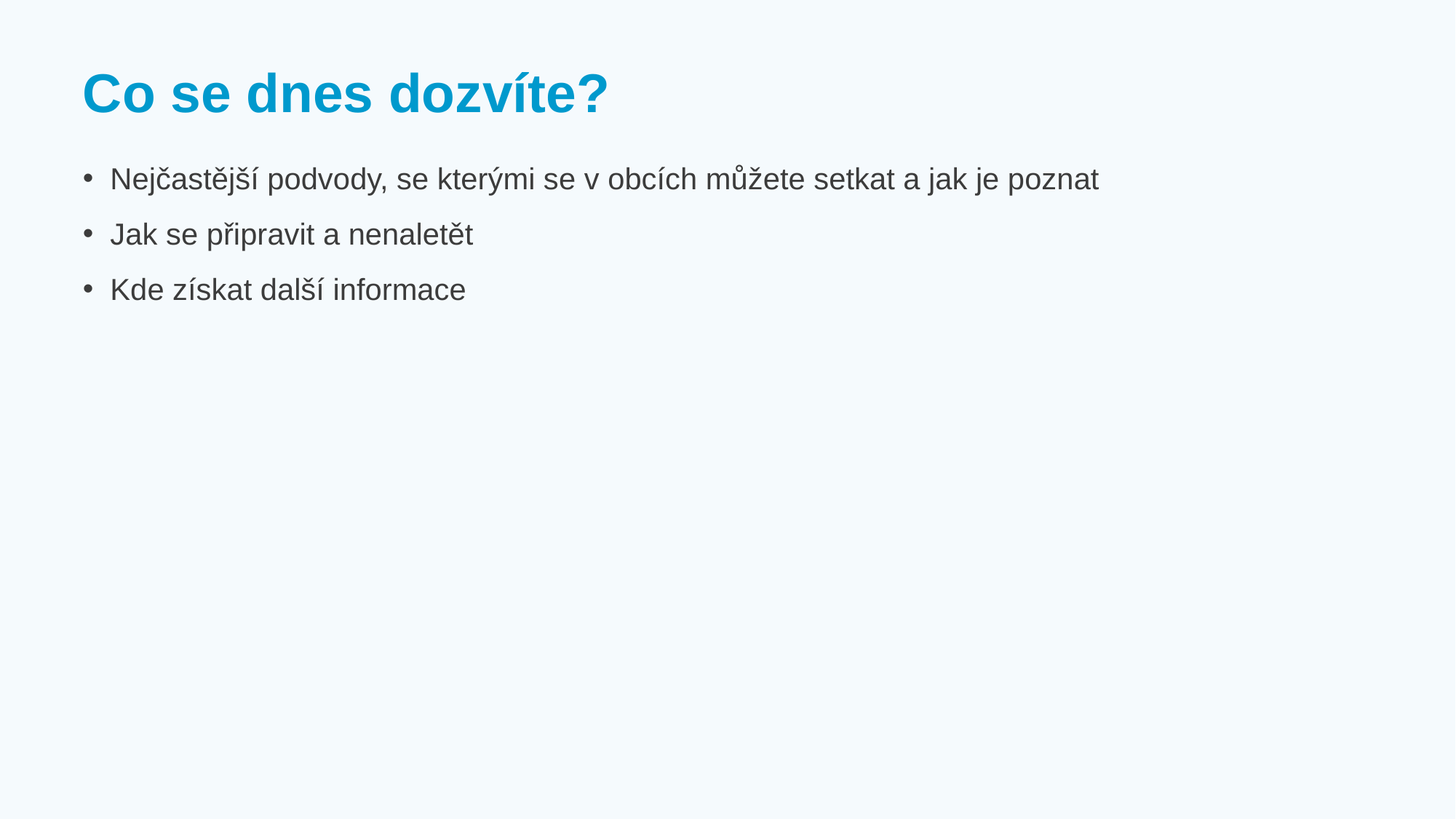

# Co se dnes dozvíte?
Nejčastější podvody, se kterými se v obcích můžete setkat a jak je poznat
Jak se připravit a nenaletět
Kde získat další informace